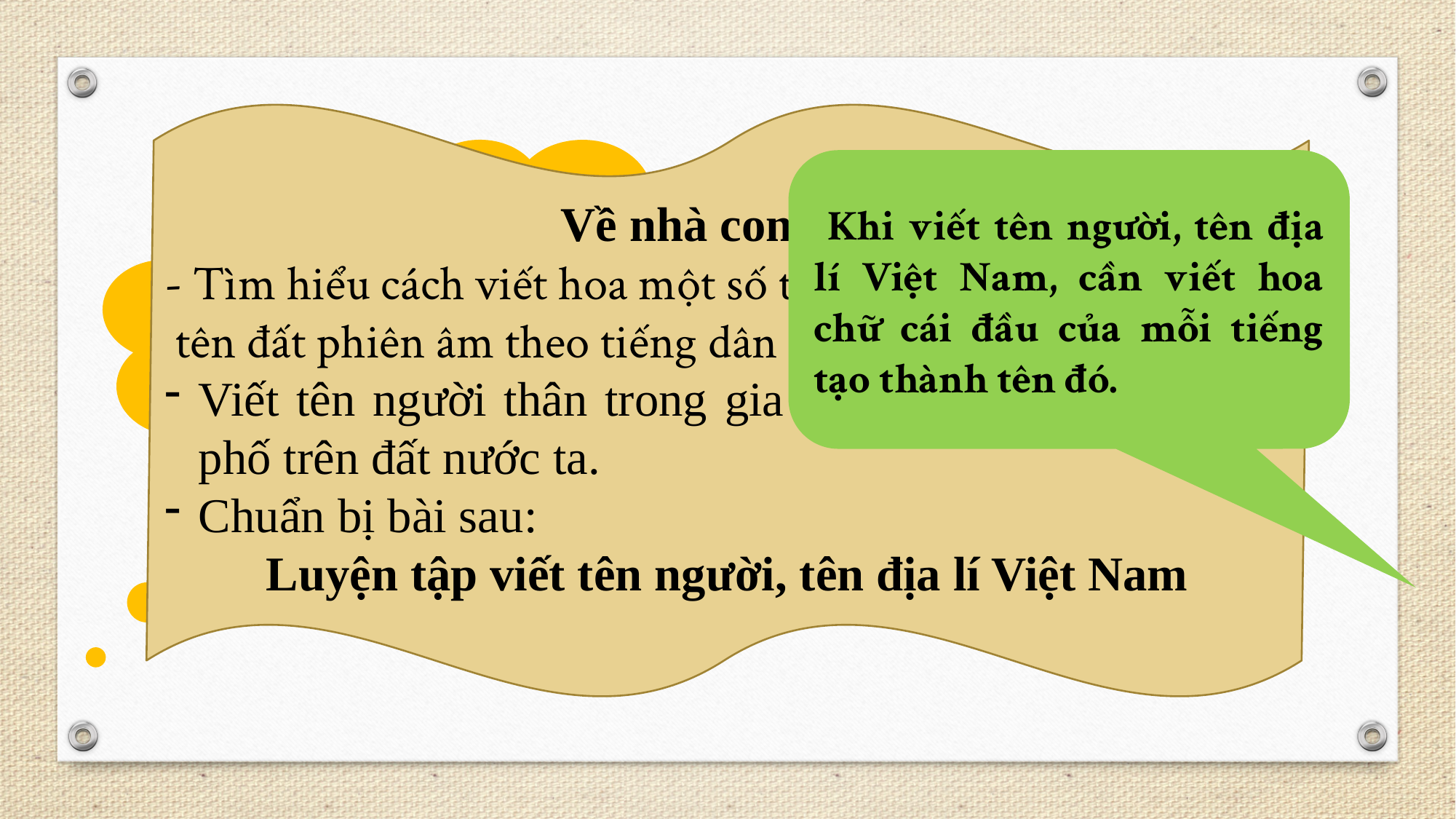

Về nhà con cần:
- Tìm hiểu cách viết hoa một số tên người,
 tên đất phiên âm theo tiếng dân tộc.
Viết tên người thân trong gia đình, tên các tỉnh, thành phố trên đất nước ta.
Chuẩn bị bài sau:
Luyện tập viết tên người, tên địa lí Việt Nam

Khi viết hoa tên người, tên địa lí Việt Nam ta cần lưu ý điều gì?
 Khi viết tên người, tên địa lí Việt Nam, cần viết hoa chữ cái đầu của mỗi tiếng tạo thành tên đó.